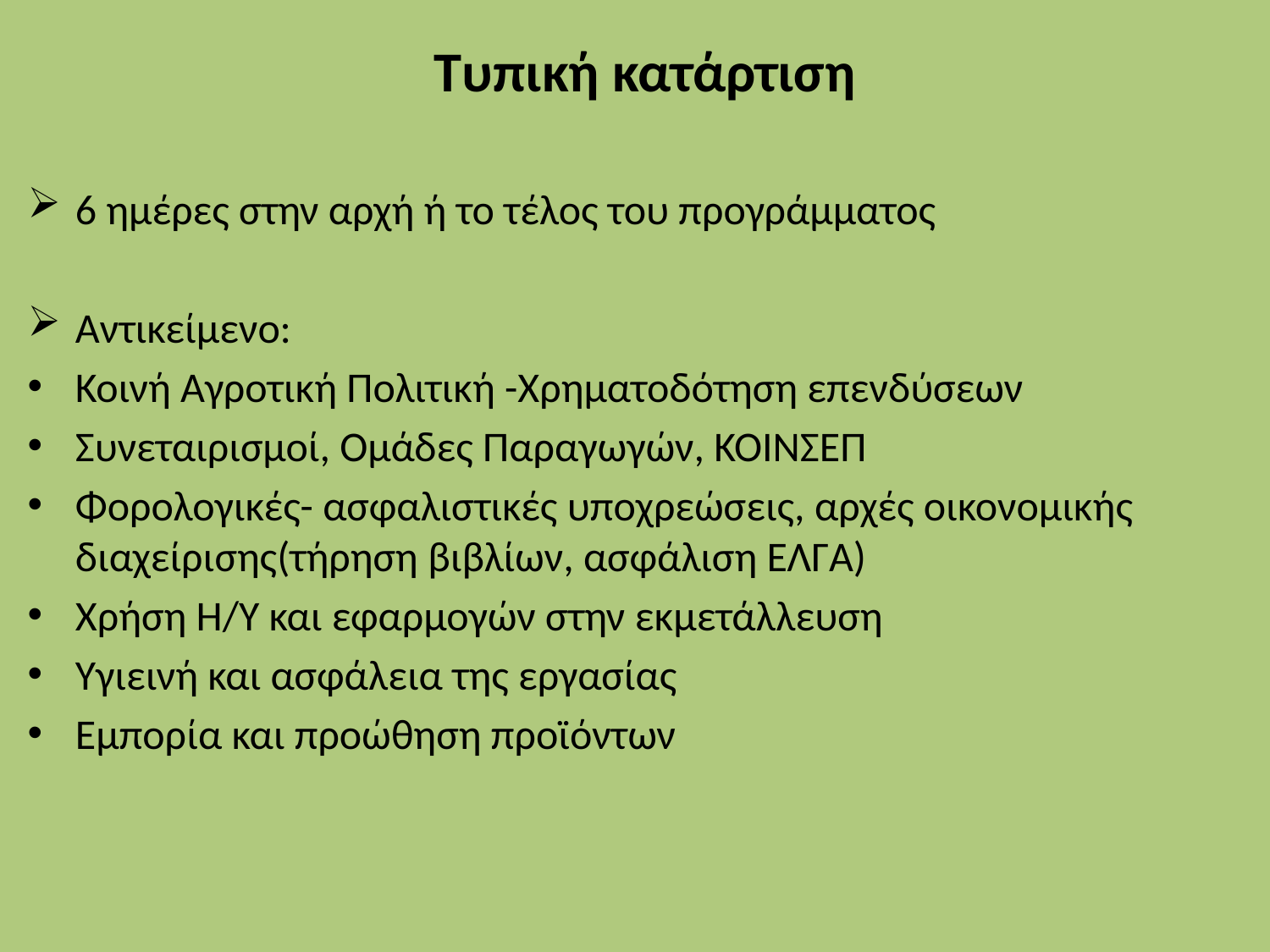

# Τυπική κατάρτιση
6 ημέρες στην αρχή ή το τέλος του προγράμματος

Αντικείμενο:
Κοινή Αγροτική Πολιτική -Χρηματοδότηση επενδύσεων
Συνεταιρισμοί, Ομάδες Παραγωγών, ΚΟΙΝΣΕΠ
Φορολογικές- ασφαλιστικές υποχρεώσεις, αρχές οικονομικής διαχείρισης(τήρηση βιβλίων, ασφάλιση ΕΛΓΑ)
Χρήση Η/Υ και εφαρμογών στην εκμετάλλευση
Υγιεινή και ασφάλεια της εργασίας
Εμπορία και προώθηση προϊόντων